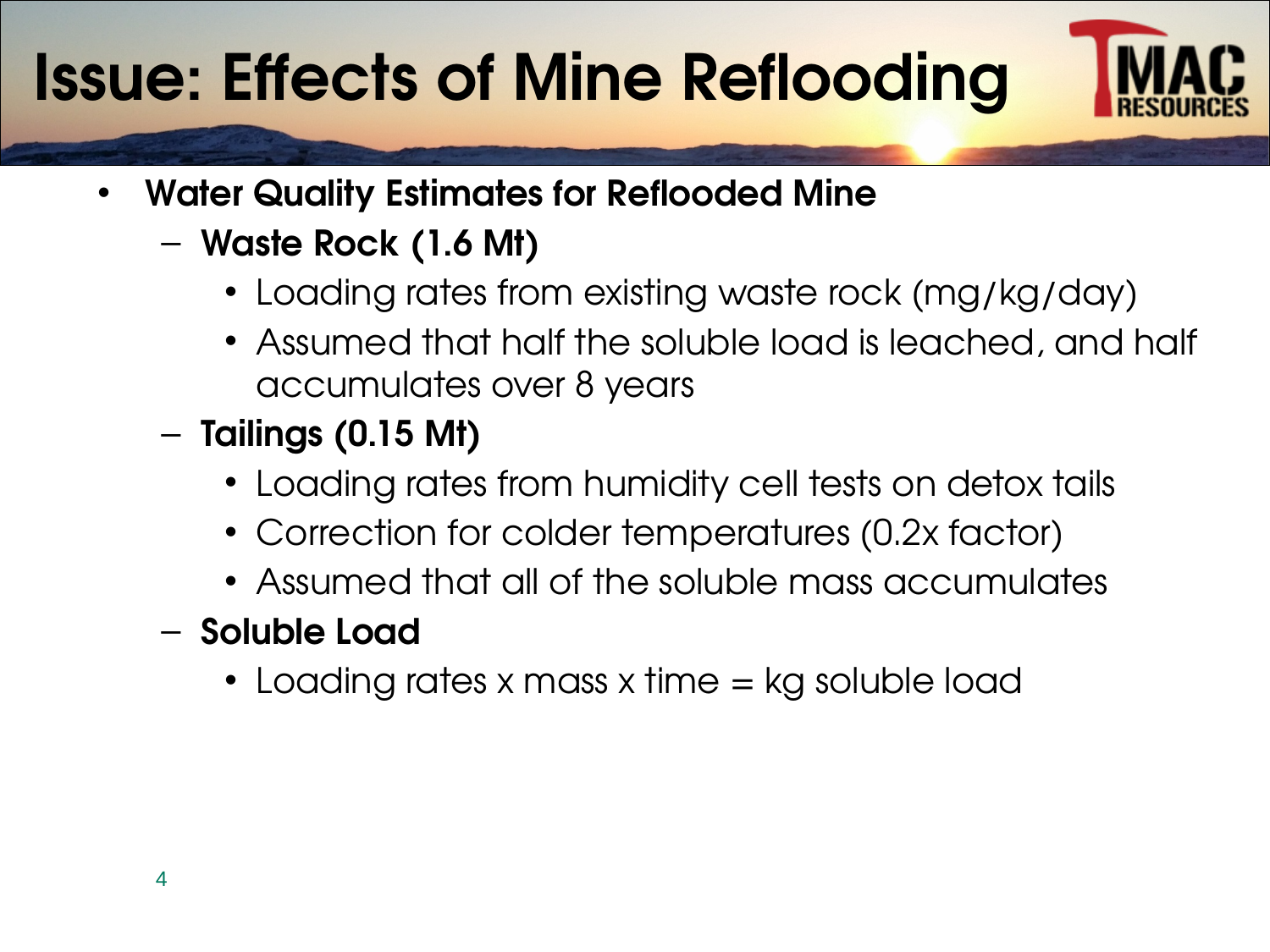

# Issue: Effects of Mine Reflooding
Water Quality Estimates for Reflooded Mine
Waste Rock (1.6 Mt)
Loading rates from existing waste rock (mg/kg/day)
Assumed that half the soluble load is leached, and half accumulates over 8 years
Tailings (0.15 Mt)
Loading rates from humidity cell tests on detox tails
Correction for colder temperatures (0.2x factor)
Assumed that all of the soluble mass accumulates
Soluble Load
Loading rates x mass x time = kg soluble load

4